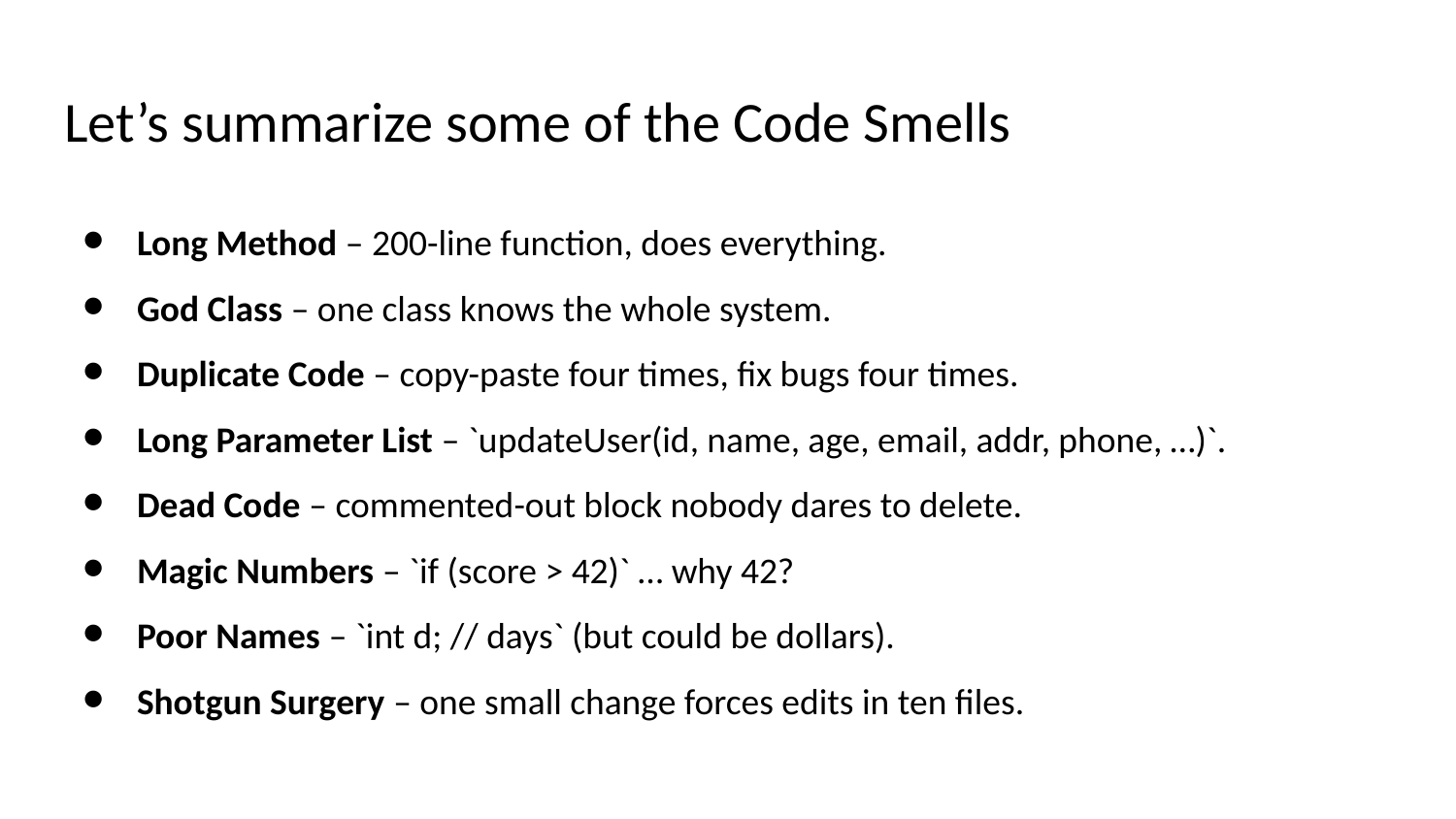

# Let’s summarize some of the Code Smells
Long Method – 200-line function, does everything.
God Class – one class knows the whole system.
Duplicate Code – copy-paste four times, fix bugs four times.
Long Parameter List – `updateUser(id, name, age, email, addr, phone, …)`.
Dead Code – commented-out block nobody dares to delete.
Magic Numbers – `if (score > 42)` … why 42?
Poor Names – `int d; // days` (but could be dollars).
Shotgun Surgery – one small change forces edits in ten files.